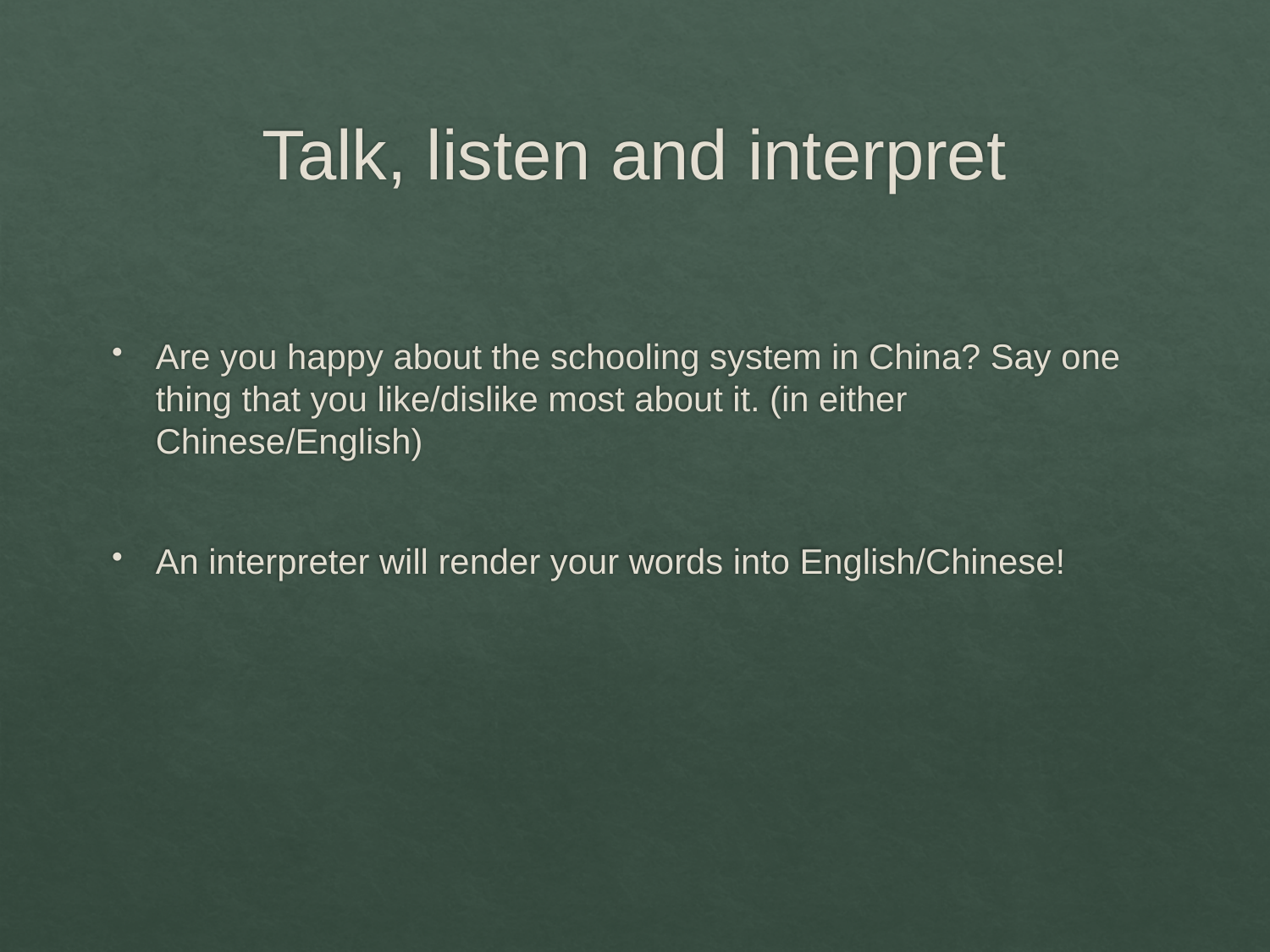

# Talk, listen and interpret
Are you happy about the schooling system in China? Say one thing that you like/dislike most about it. (in either Chinese/English)

An interpreter will render your words into English/Chinese!